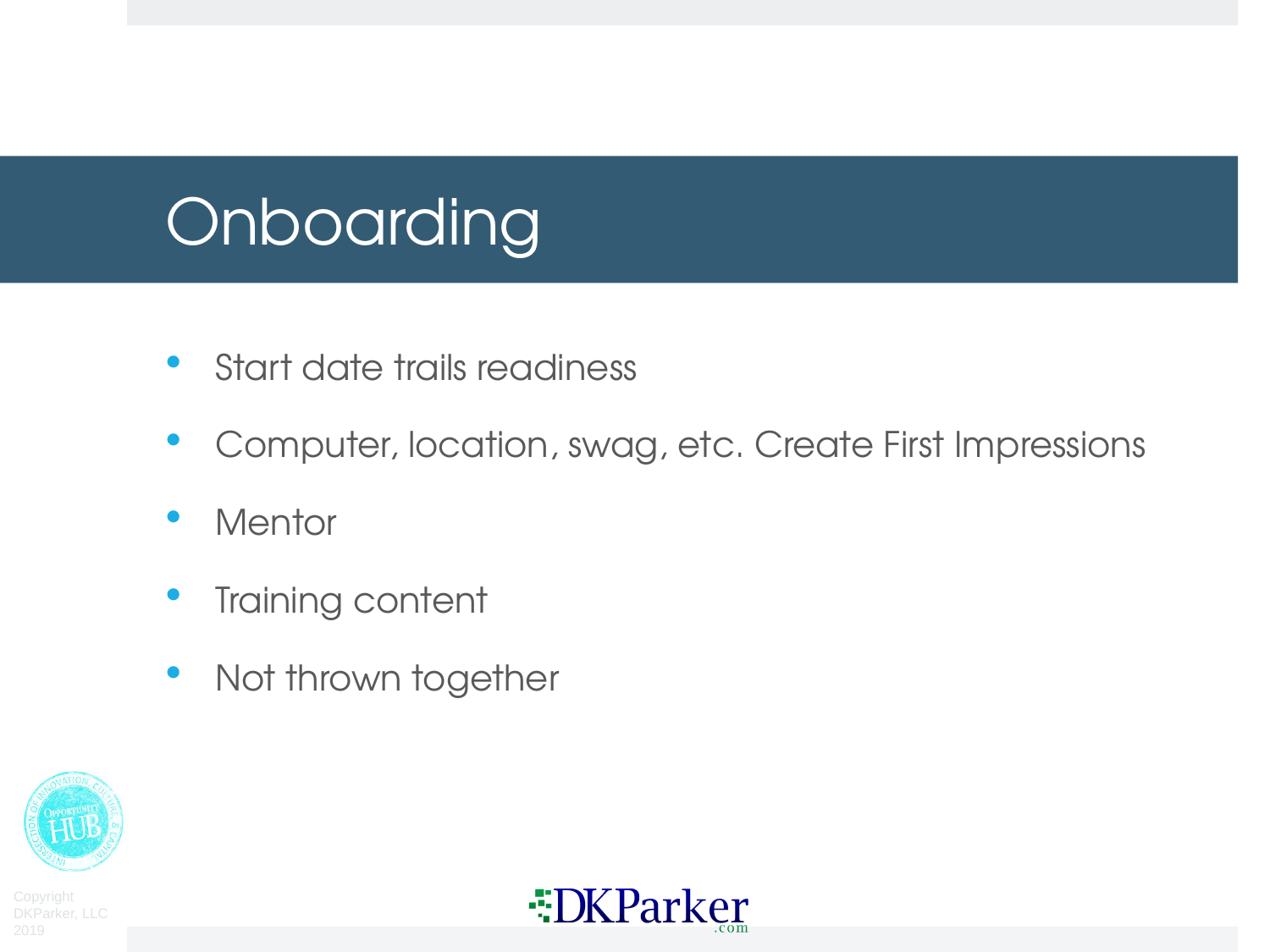

# Onboarding
Start date trails readiness
Computer, location, swag, etc. Create First Impressions
Mentor
Training content
Not thrown together